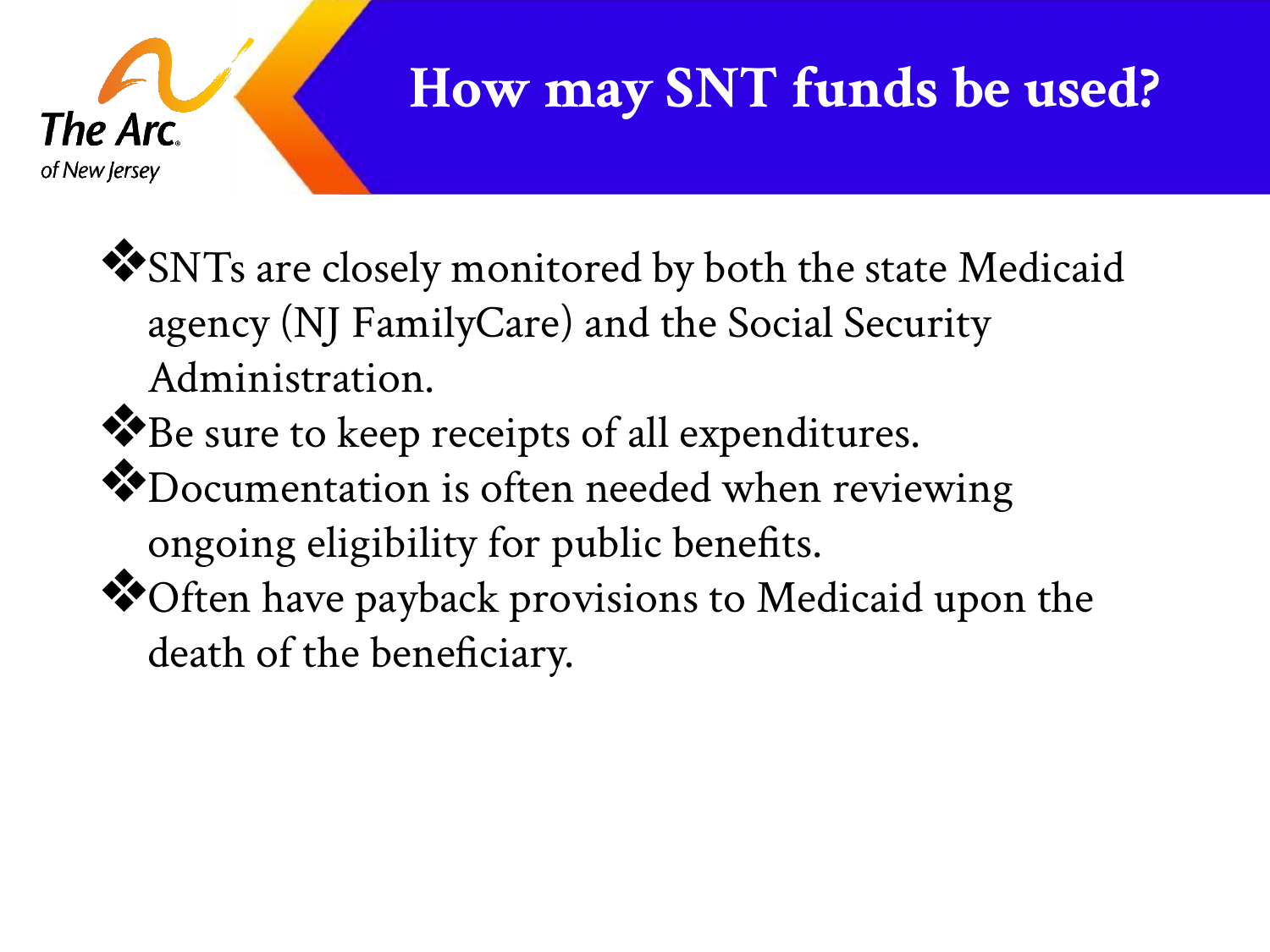

# How may SNT funds be used?
SNTs are closely monitored by both the state Medicaid agency (NJ FamilyCare) and the Social Security Administration.
Be sure to keep receipts of all expenditures.
Documentation is often needed when reviewing ongoing eligibility for public benefits.
Often have payback provisions to Medicaid upon the death of the beneficiary.